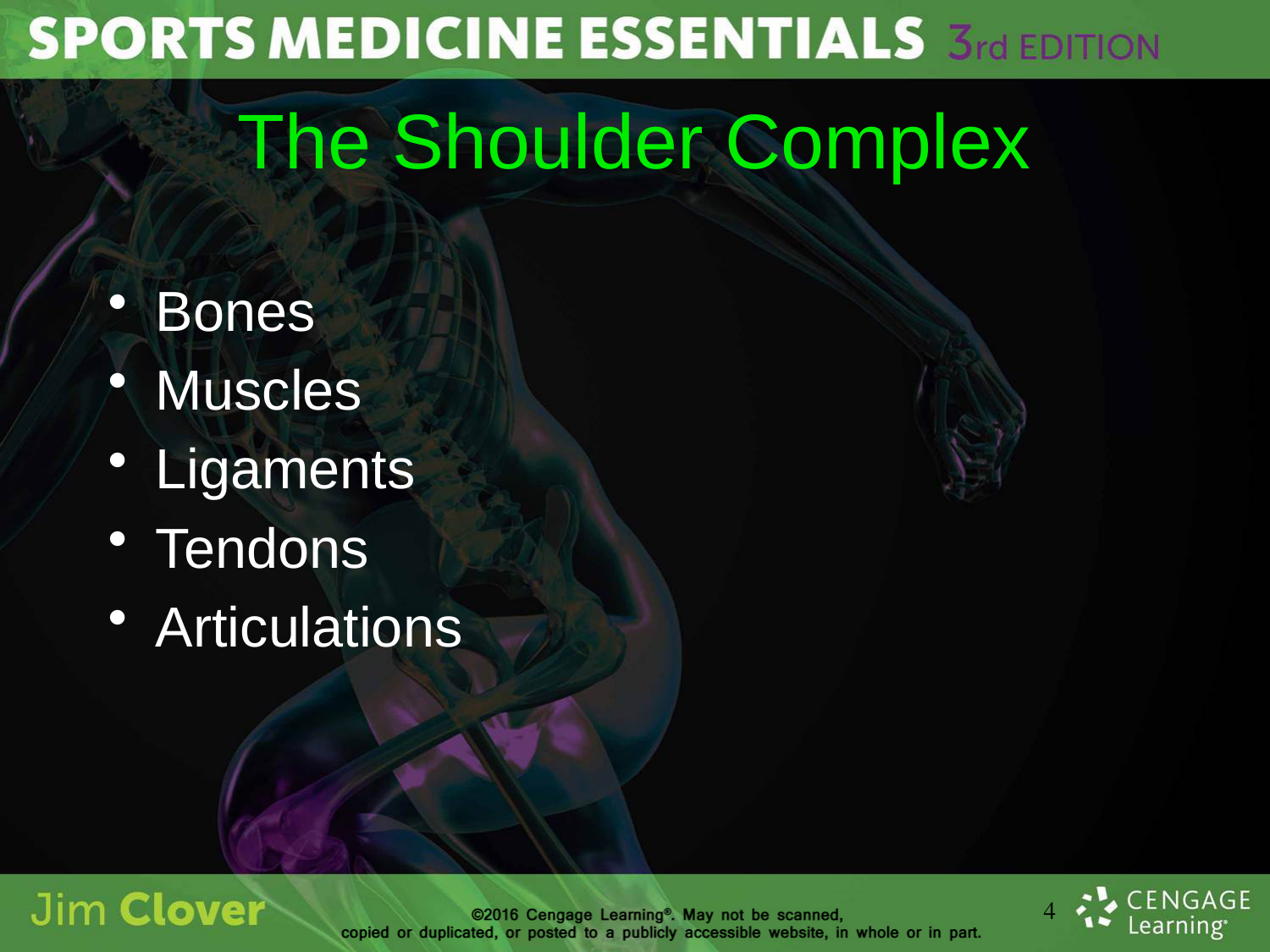

# The Shoulder Complex
Bones
Muscles
Ligaments
Tendons
Articulations
4